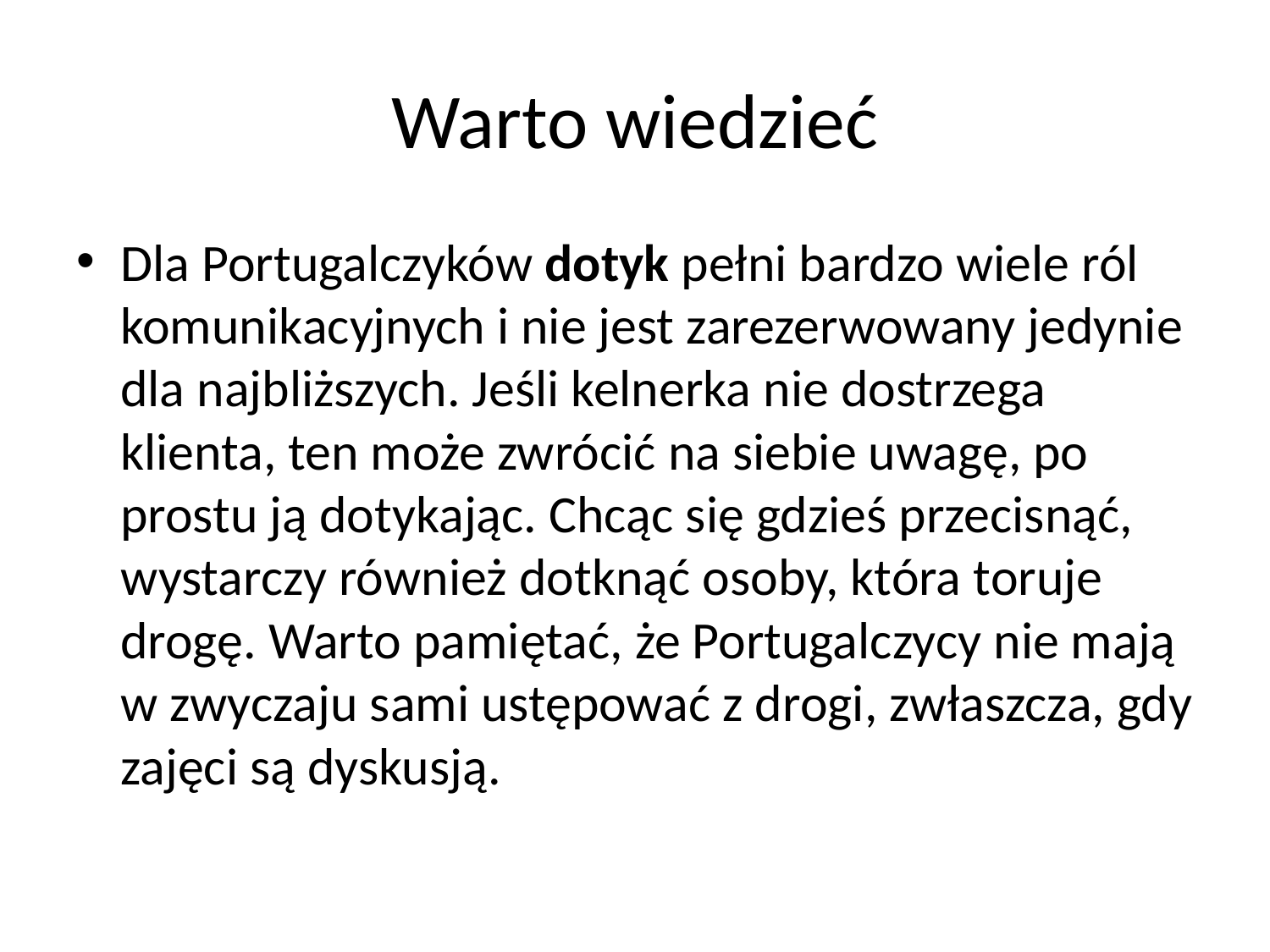

# Warto wiedzieć
Dla Portugalczyków dotyk pełni bardzo wiele ról komunikacyjnych i nie jest zarezerwowany jedynie dla najbliższych. Jeśli kelnerka nie dostrzega klienta, ten może zwrócić na siebie uwagę, po prostu ją dotykając. Chcąc się gdzieś przecisnąć, wystarczy również dotknąć osoby, która toruje drogę. Warto pamiętać, że Portugalczycy nie mają w zwyczaju sami ustępować z drogi, zwłaszcza, gdy zajęci są dyskusją.